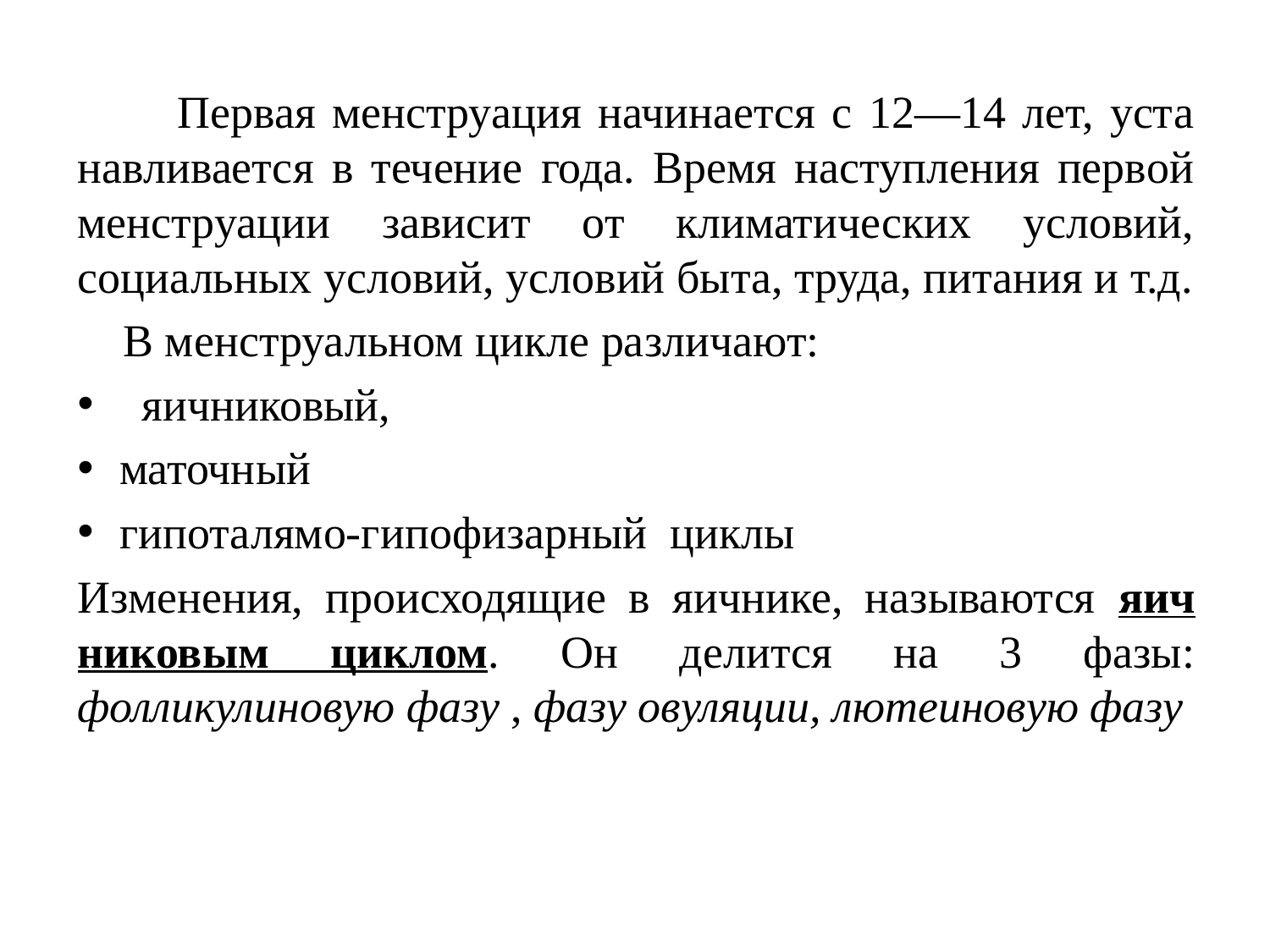

Первая менструация начинается с 12—14 лет, уста­навливается в течение года. Время наступления первой менструации зависит от климатических условий, социальных условий, условий быта, труда, питания и т.д.
    В менструальном цикле различают:
  яичниковый,
маточный
гипоталямо-гипофизарный  циклы
Изменения, происходящие в яичнике, называются яич­никовым циклом. Он делится на 3 фазы: фолликулиновую фазу , фазу овуляции, лютеиновую фазу